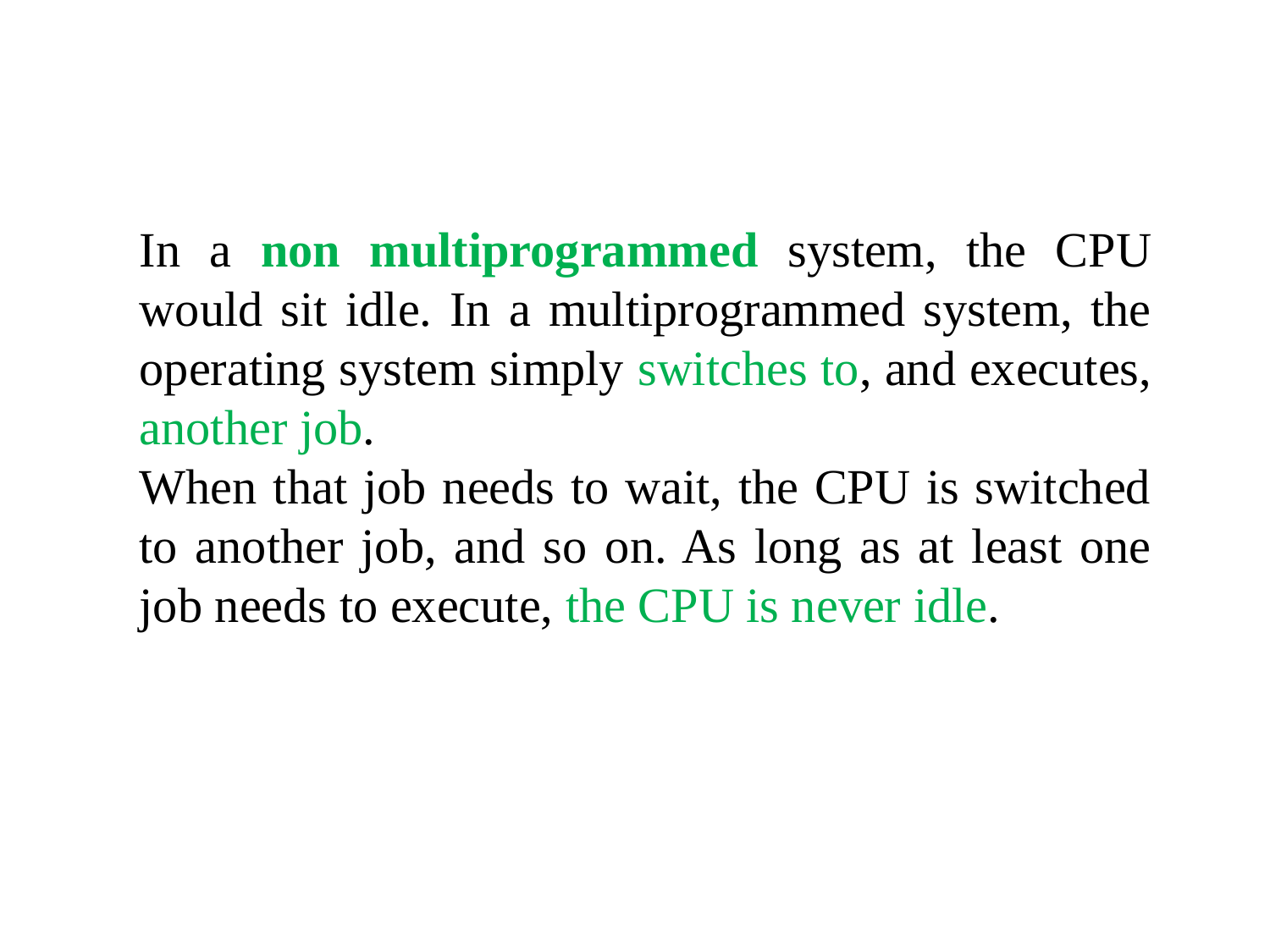

In a non multiprogrammed system, the CPU would sit idle. In a multiprogrammed system, the operating system simply switches to, and executes, another job.
When that job needs to wait, the CPU is switched to another job, and so on. As long as at least one job needs to execute, the CPU is never idle.